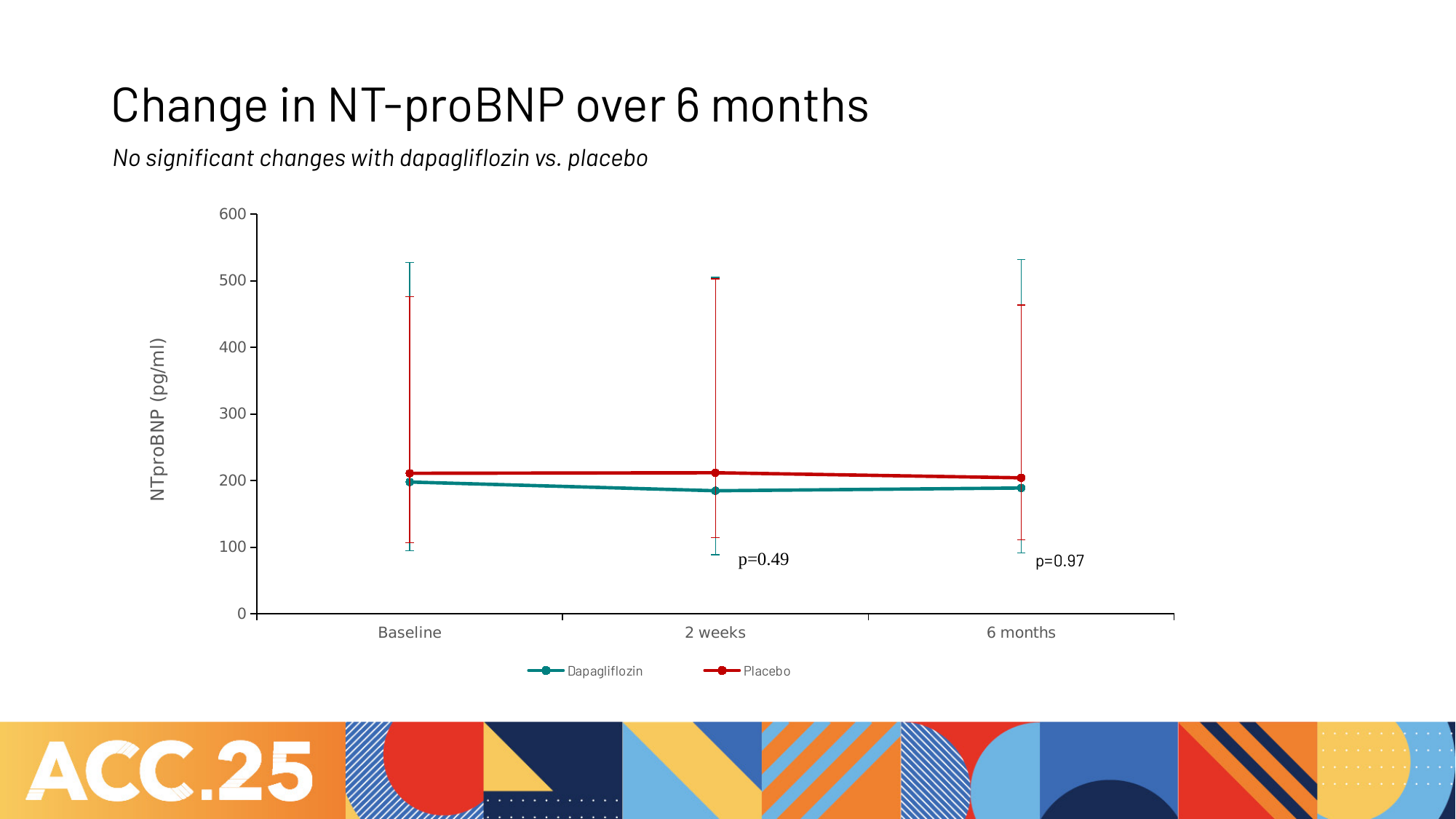

# Change in NT-proBNP over 6 months
No significant changes with dapagliflozin vs. placebo

### Chart

| Category |  |  |
|---|---|---|
| Baseline | 197.9 | 211.0 |
| 2 weeks | 184.8 | 211.8 |
| 6 months | 188.9 | 204.2 |